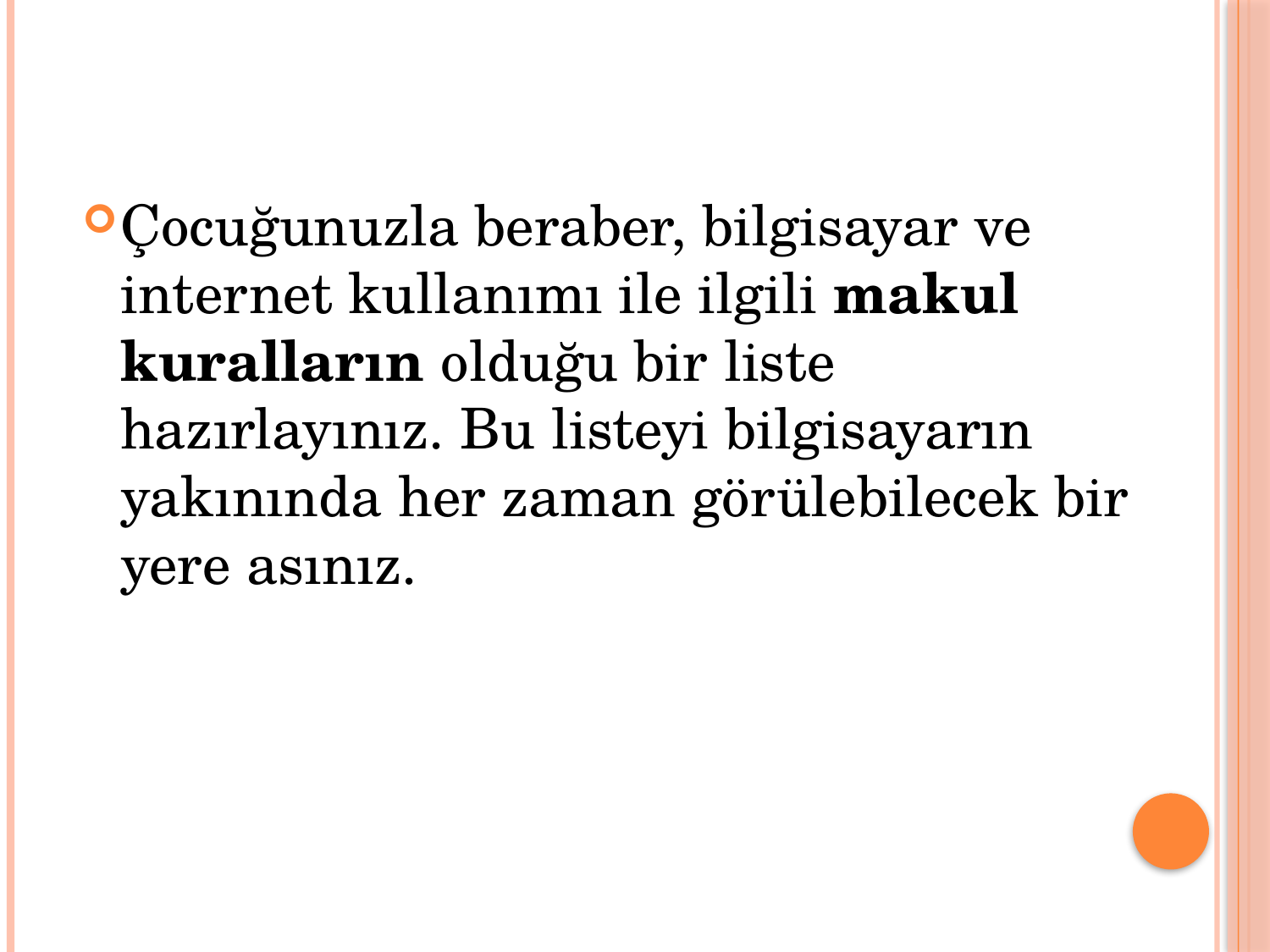

Çocuğunuzla beraber, bilgisayar ve internet kullanımı ile ilgili makul kuralların olduğu bir liste hazırlayınız. Bu listeyi bilgisayarın yakınında her zaman görülebilecek bir yere asınız.